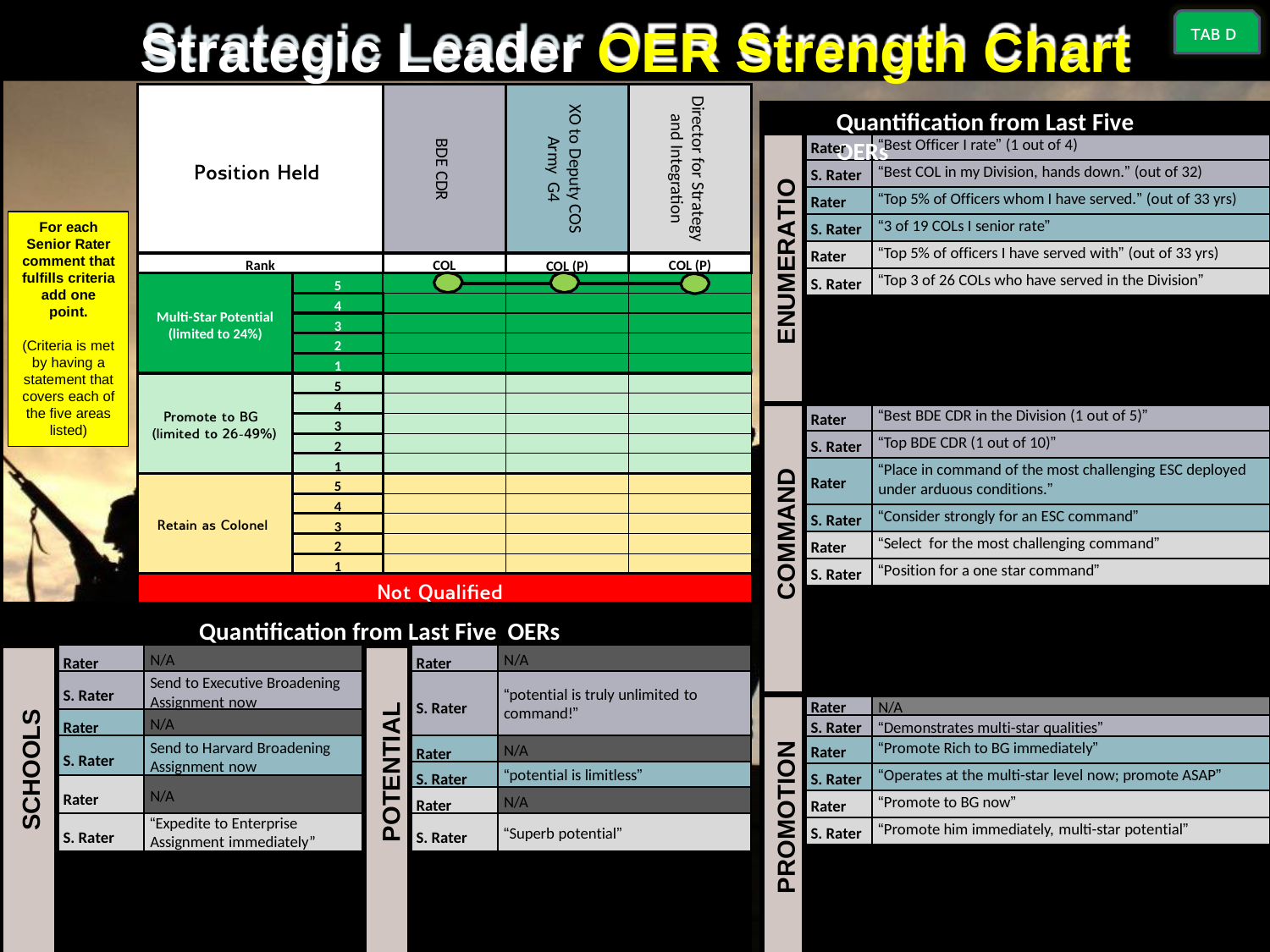

# Strategic Leader OER Strength Chart
TAB D

Director for Strategy and Integration

XO to Deputy COS Army  G4
Quantification from Last Five  OERs

“Best Officer I rate” (1 out of 4)

BDE CDR
Rater
Position Held

“Best COL in my Division, hands down.” (out of 32)
ENUMERATION
S. Rater

“Top 5% of Officers whom I have served.” (out of 33 yrs)
Rater

“3 of 19 COLs I senior rate”
For each Senior Rater comment that fulfills criteria add one point.
S. Rater

“Top 5% of officers I have served with” (out of 33 yrs)
Rater

Rank
COL
COL (P)
COL (P)

“Top 3 of 26 COLs who have served in the Division”

S. Rater

5

4
Multi-Star Potential (limited to 24%)

3

(Criteria is met by having a statement that covers each of the five areas listed)
2

1

5

4

“Best BDE CDR in the Division (1 out of 5)”
Promote to BG (limited to 26-49%)
Rater

3

“Top BDE CDR (1 out of 10)”

S. Rater
2

1

“Place in command of the most challenging ESC deployed under arduous conditions.”
COMMAND
Rater

5

4

“Consider strongly for an ESC command”

S. Rater

Retain as Colonel
3

“Select  for the most challenging command”

Rater
2

1

“Position for a one star command”
S. Rater

Not Qualified

Quantification from Last Five  OERs

N/A
N/A
Rater
Rater

Send to Executive Broadening
“potential is truly unlimited to
S. Rater
Assignment now

Rater
N/A
S. Rater

POTENTIAL
command!”
SCHOOLS

N/A

“Demonstrates multi-star qualities”
Rater
S. Rater

Send to Harvard Broadening Assignment now
“Promote Rich to BG immediately”
PROMOTION
N/A
Rater
Rater
S. Rater

“potential is limitless”
“Operates at the multi-star level now; promote ASAP”
S. Rater
S. Rater

N/A

Rater

“Promote to BG now”
N/A
Rater
Rater
“Expedite to Enterprise
Assignment immediately”

“Promote him immediately, multi-star potential”
“Superb potential”
S. Rater
S. Rater
S. Rater